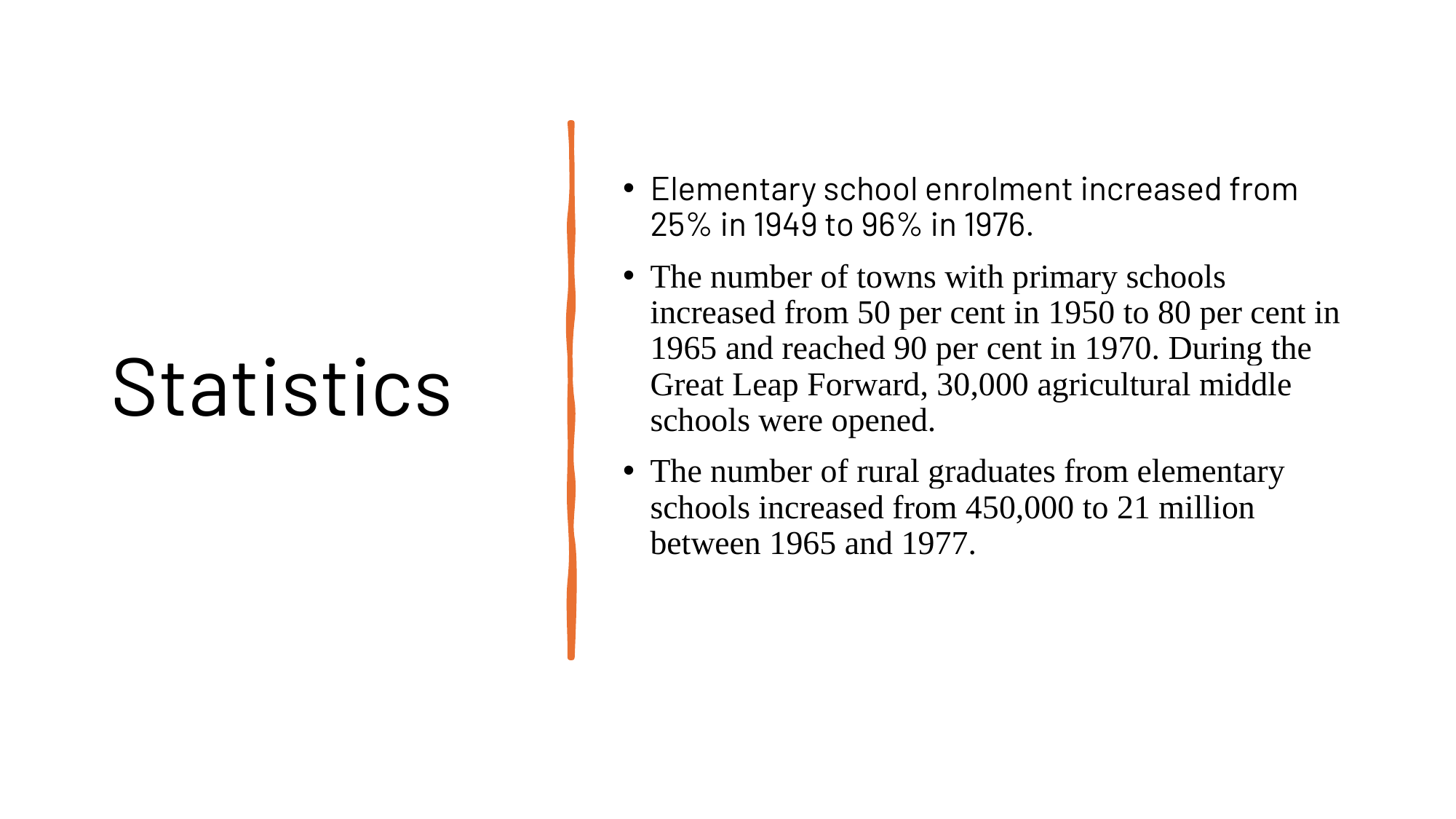

# Statistics

Elementary school enrolment increased from 25% in 1949 to 96% in 1976.
The number of towns with primary schools increased from 50 per cent in 1950 to 80 per cent in 1965 and reached 90 per cent in 1970. During the Great Leap Forward, 30,000 agricultural middle schools were opened.
The number of rural graduates from elementary schools increased from 450,000 to 21 million between 1965 and 1977.